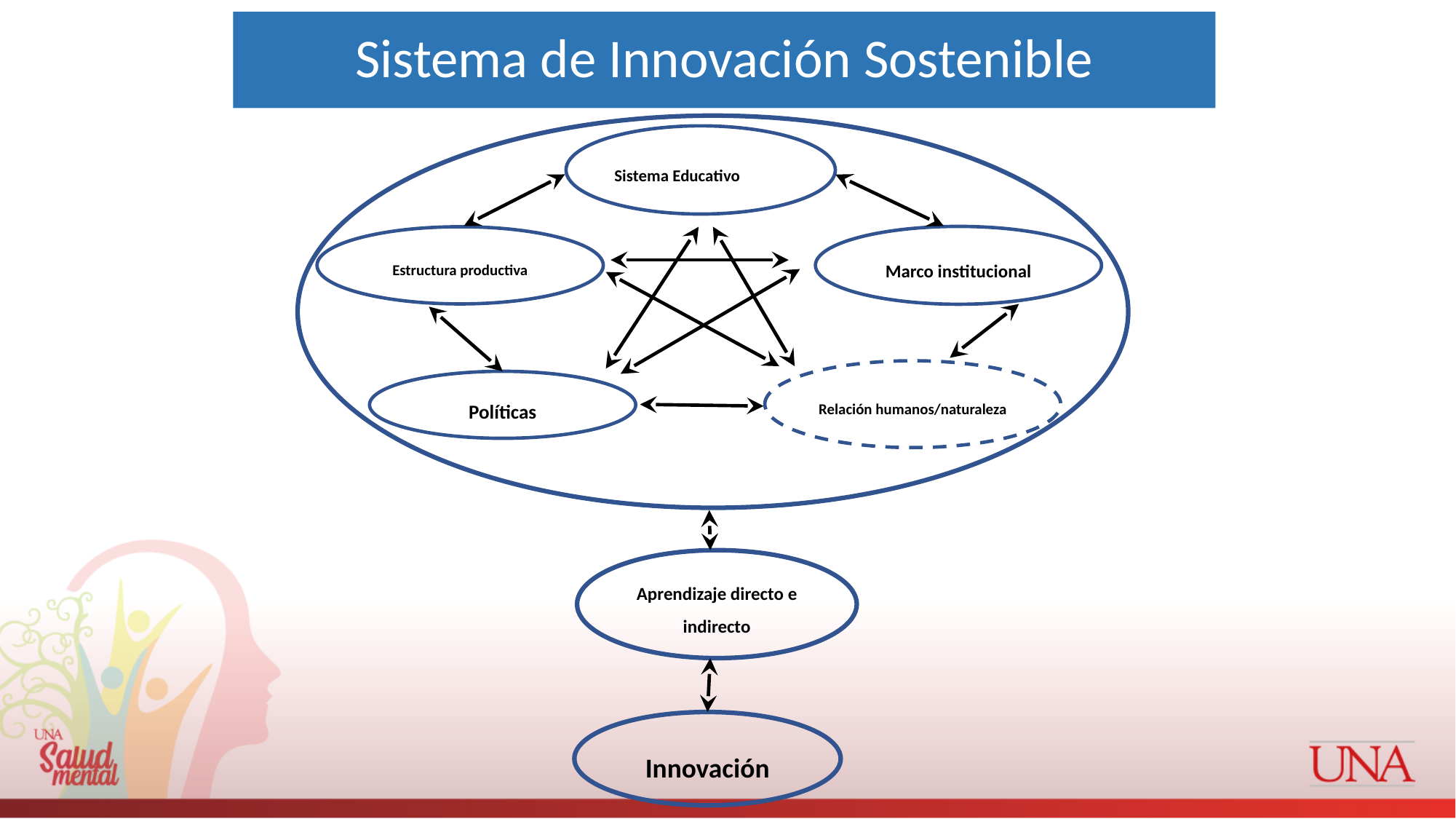

# Sistema de Innovación Sostenible

Sistema Educativo
Marco institucional
Estructura productiva
Relación humanos/naturaleza
Políticas
Aprendizaje directo e indirecto
Innovación